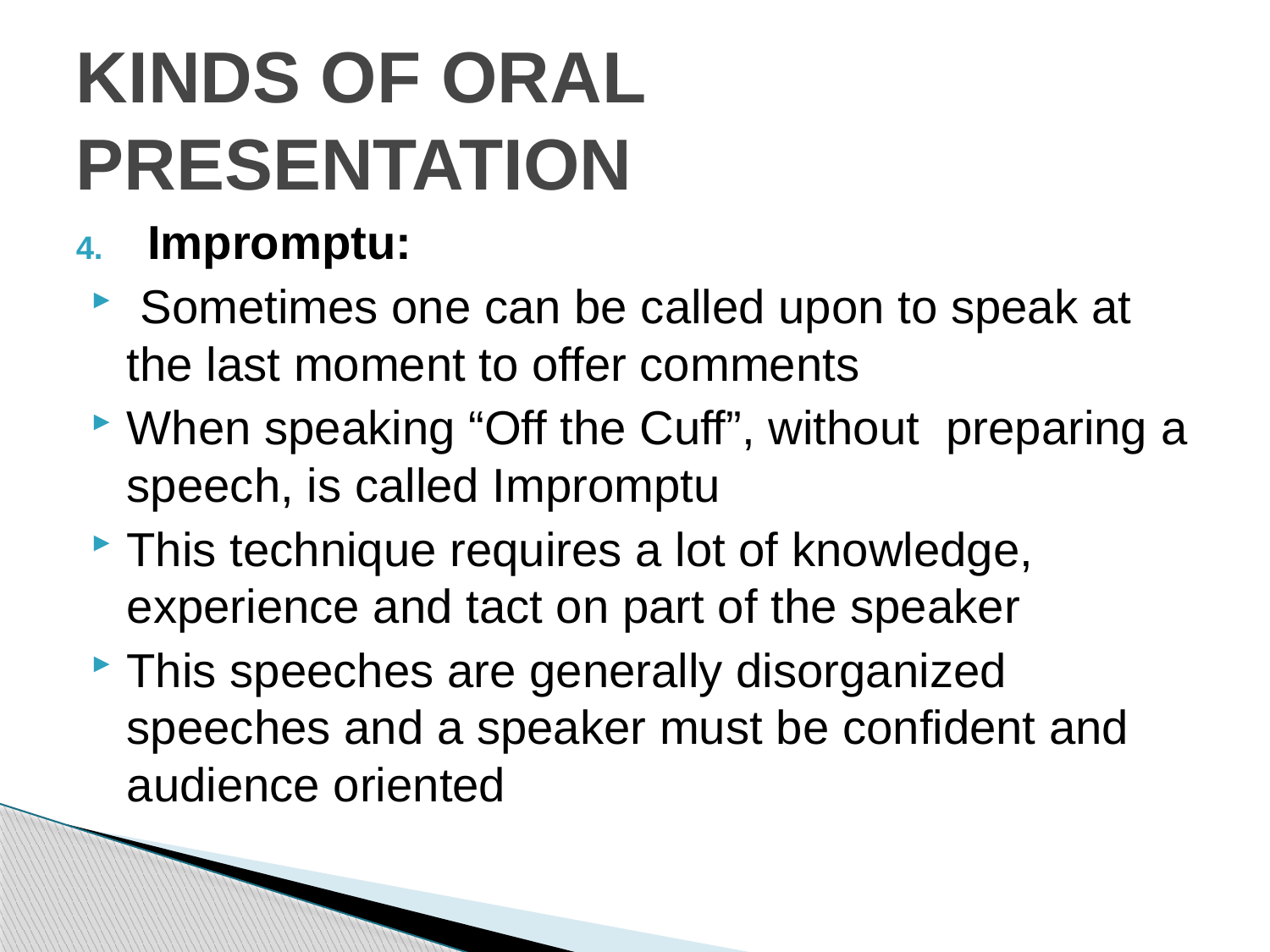

# KINDS OF ORAL PRESENTATION
Impromptu:
 Sometimes one can be called upon to speak at the last moment to offer comments
When speaking “Off the Cuff”, without  preparing a speech, is called Impromptu
This technique requires a lot of knowledge, experience and tact on part of the speaker
This speeches are generally disorganized speeches and a speaker must be confident and audience oriented